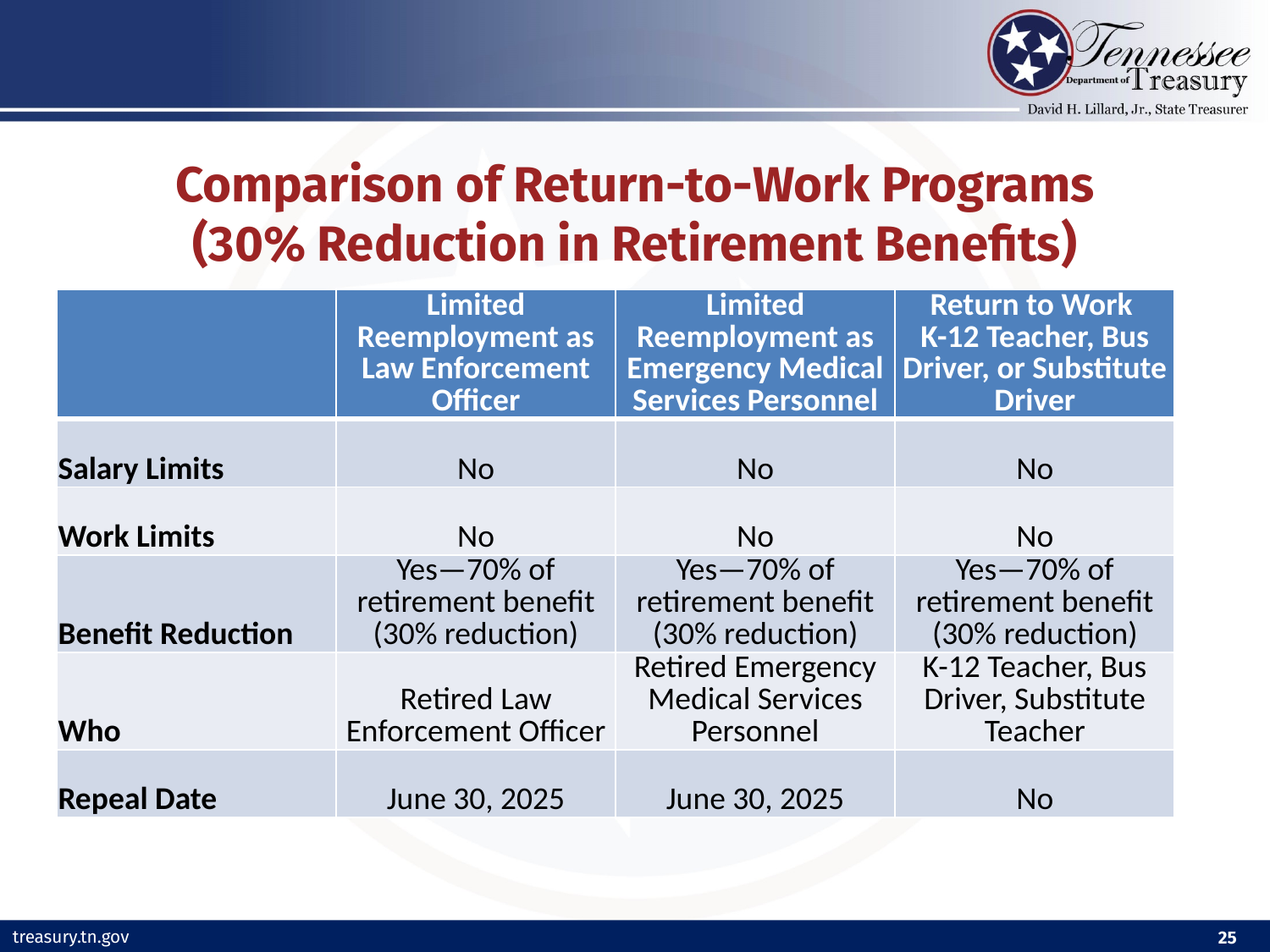

# Comparison of Return-to-Work Programs (30% Reduction in Retirement Benefits)
|  | Limited Reemployment as Law Enforcement Officer | Limited Reemployment as Emergency Medical Services Personnel | Return to Work K-12 Teacher, Bus Driver, or Substitute Driver |
| --- | --- | --- | --- |
| Salary Limits | No | No | No |
| Work Limits | No | No | No |
| Benefit Reduction | Yes—70% of retirement benefit (30% reduction) | Yes—70% of retirement benefit (30% reduction) | Yes—70% of retirement benefit (30% reduction) |
| Who | Retired Law Enforcement Officer | Retired Emergency Medical Services Personnel | K-12 Teacher, Bus Driver, Substitute Teacher |
| Repeal Date | June 30, 2025 | June 30, 2025 | No |